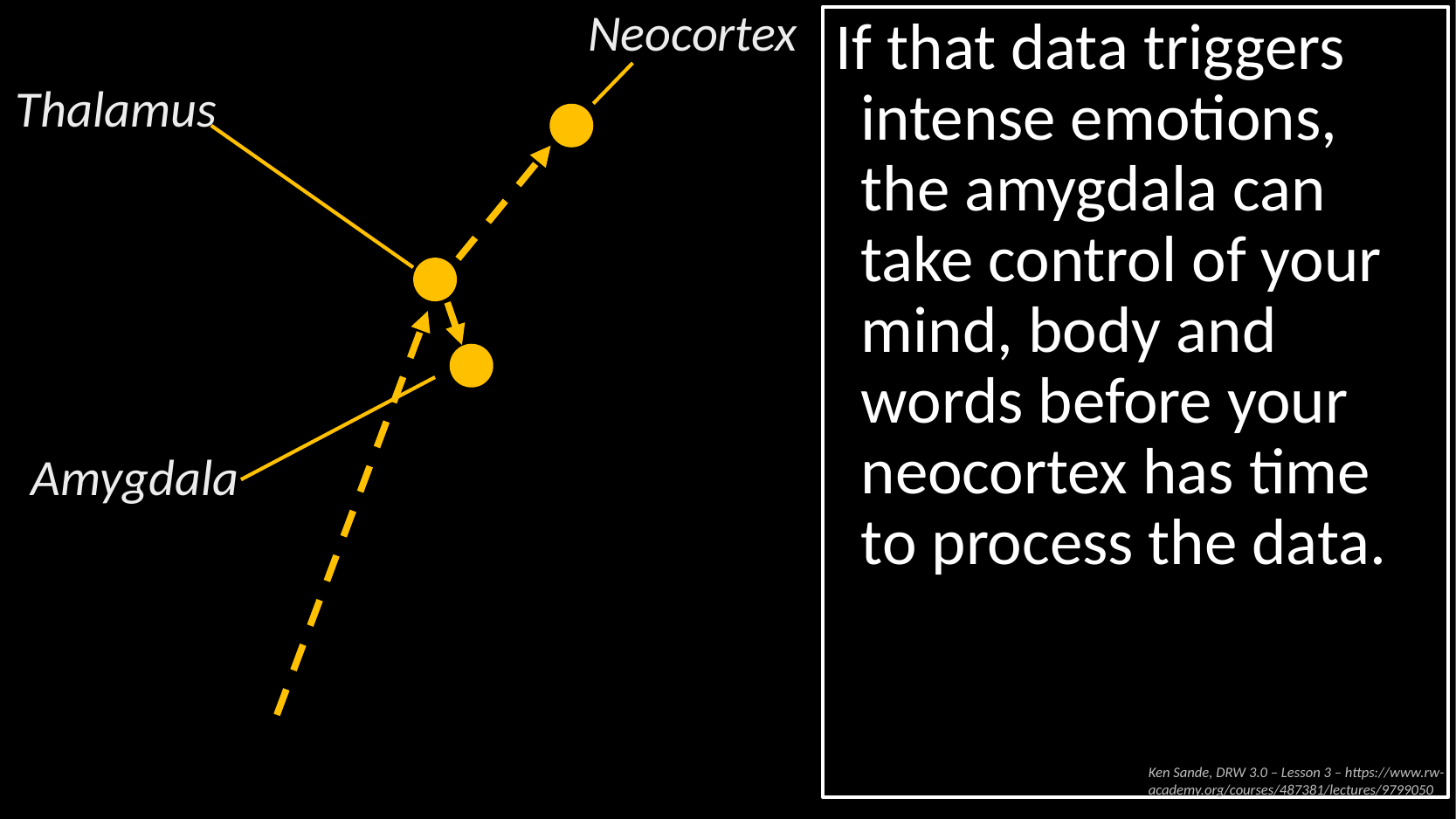

Neocortex

If that data triggers intense emotions, the amygdala can take control of your mind, body and words before your neocortex has time to process the data.

Thalamus

Amygdala
Ken Sande, DRW 3.0 – Lesson 3 – https://www.rw-academy.org/courses/487381/lectures/9799050